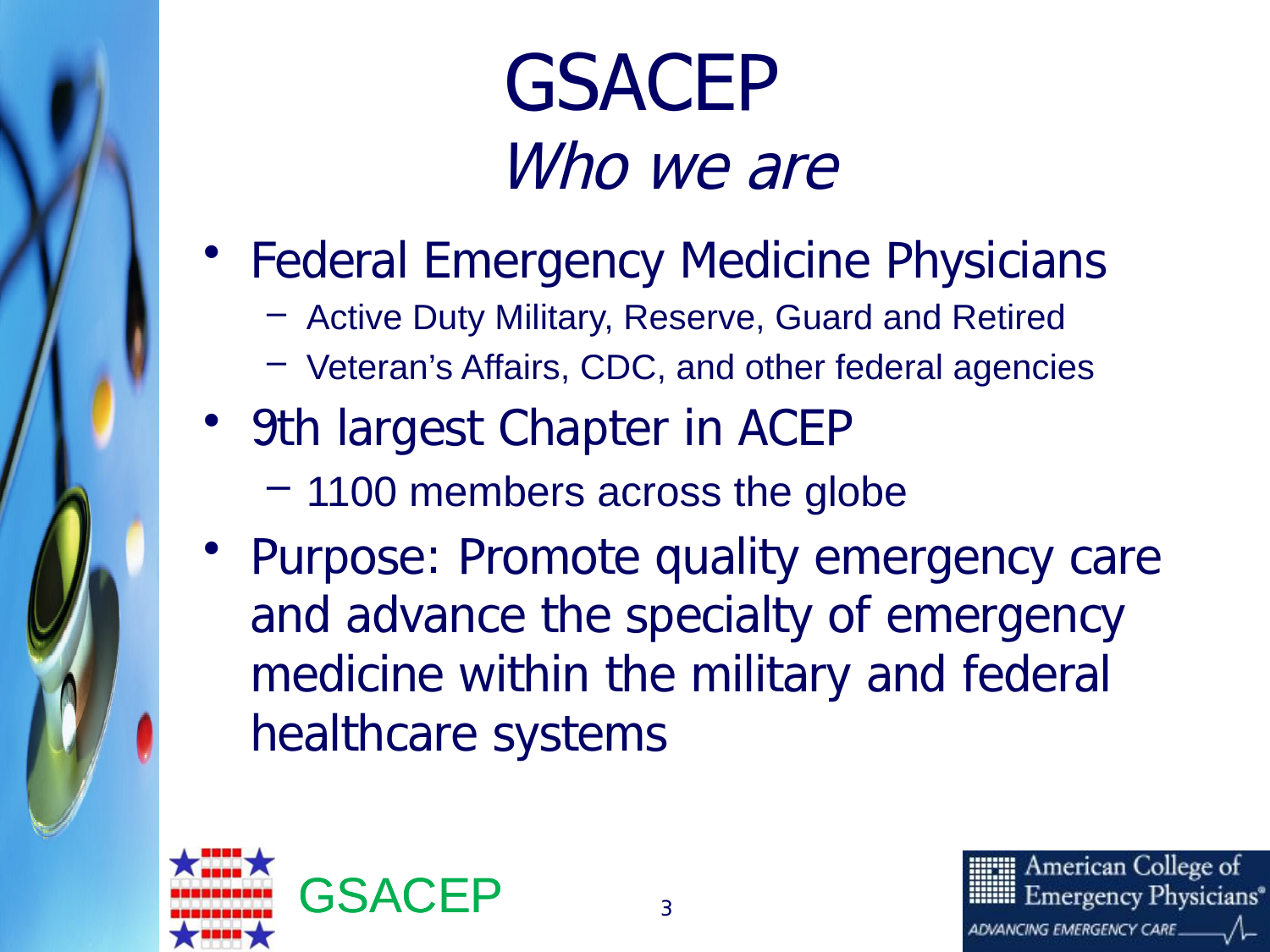

# GSACEP Who we are
Federal Emergency Medicine Physicians
Active Duty Military, Reserve, Guard and Retired
Veteran’s Affairs, CDC, and other federal agencies
9th largest Chapter in ACEP
1100 members across the globe
Purpose: Promote quality emergency care and advance the specialty of emergency medicine within the military and federal healthcare systems
3